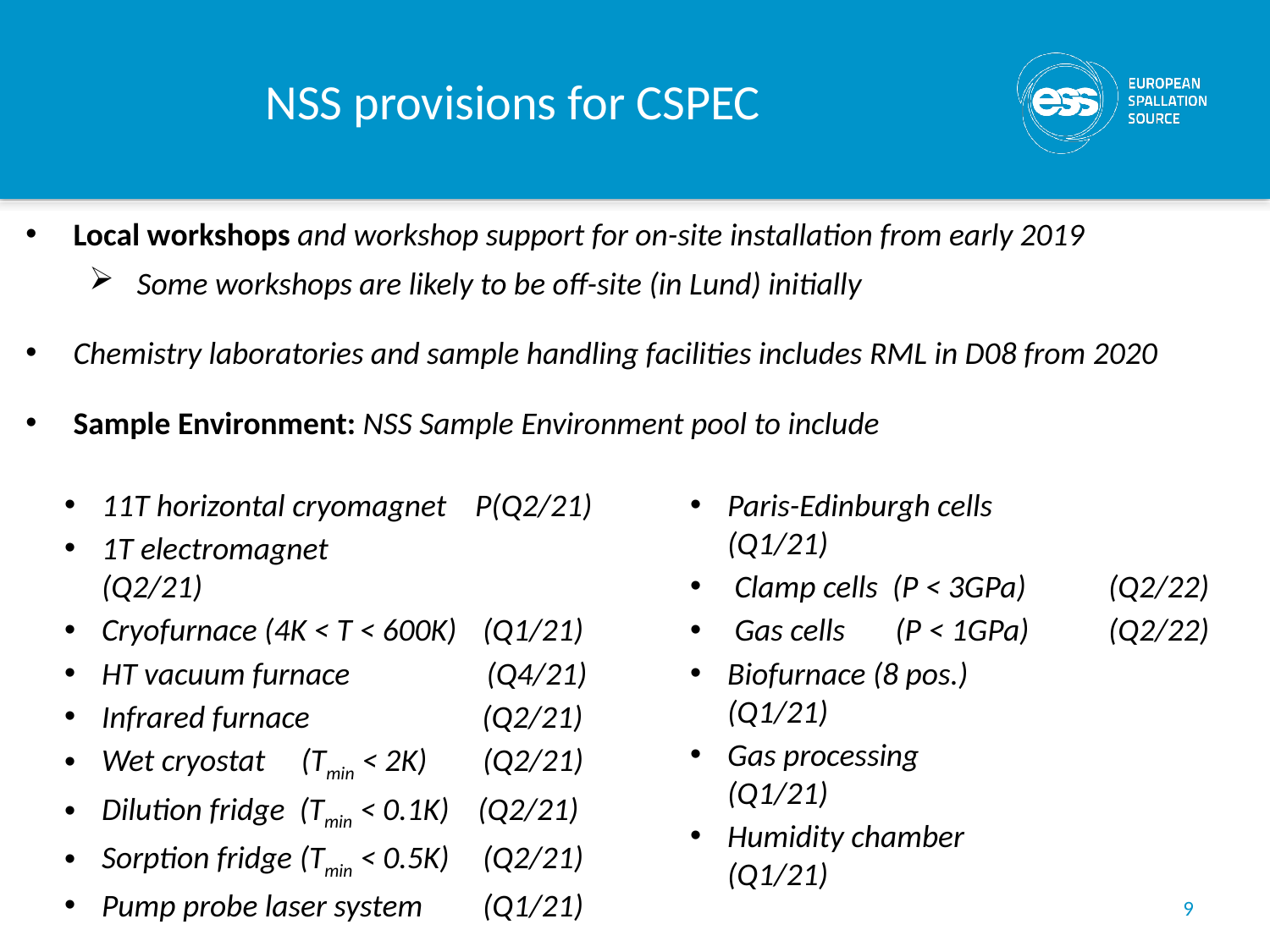

# NSS provisions for CSPEC
Local workshops and workshop support for on-site installation from early 2019
Some workshops are likely to be off-site (in Lund) initially
Chemistry laboratories and sample handling facilities includes RML in D08 from 2020
Sample Environment: NSS Sample Environment pool to include

11T horizontal cryomagnet    P(Q2/21)
1T electromagnet			(Q2/21)
Cryofurnace (4K < T < 600K) 	(Q1/21)
HT vacuum furnace                   (Q4/21)
Infrared furnace                        (Q2/21)
Wet cryostat     (Tmin < 2K) 	(Q2/21)
Dilution fridge  (Tmin < 0.1K)    (Q2/21)
Sorption fridge (Tmin < 0.5K)	(Q2/21)
Pump probe laser system	(Q1/21)
Paris-Edinburgh cells       		(Q1/21)
 Clamp cells  (P < 3GPa)         	(Q2/22)
 Gas cells       (P < 1GPa)     	(Q2/22)
Biofurnace (8 pos.)			(Q1/21)
Gas processing 			(Q1/21)
Humidity chamber 			(Q1/21)
9